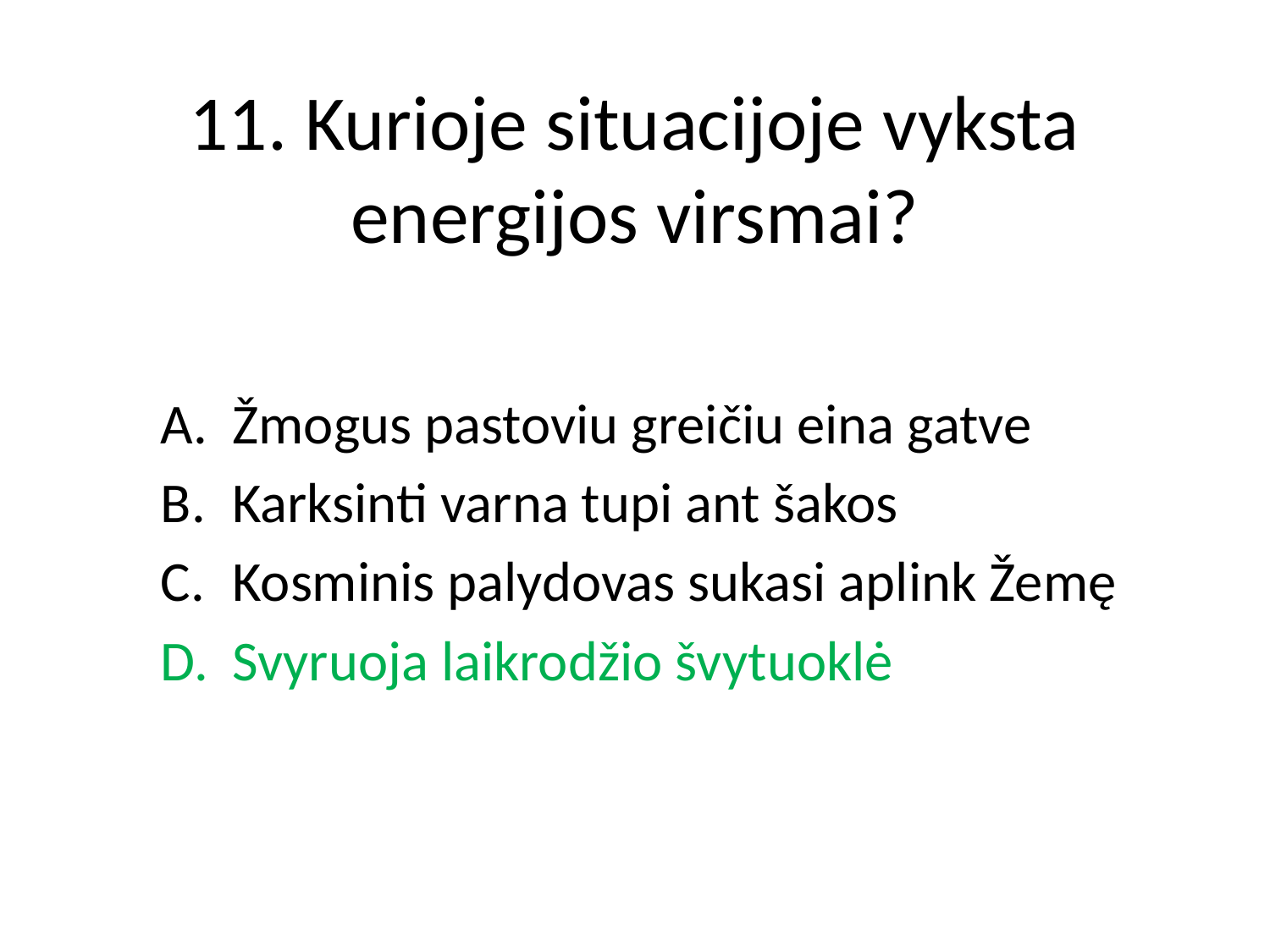

# 11. Kurioje situacijoje vyksta energijos virsmai?
Žmogus pastoviu greičiu eina gatve
Karksinti varna tupi ant šakos
Kosminis palydovas sukasi aplink Žemę
Svyruoja laikrodžio švytuoklė